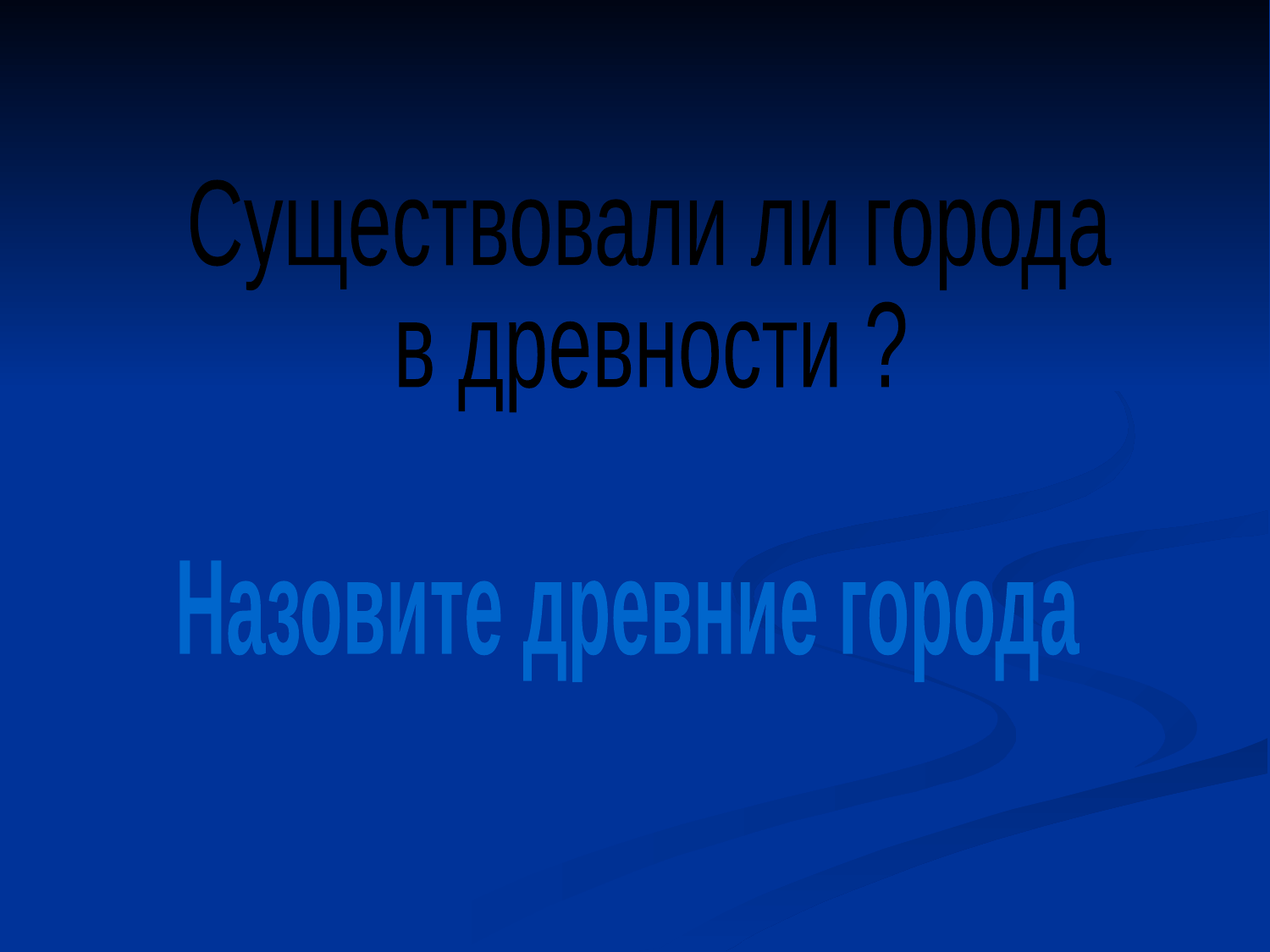

Существовали ли города
в древности ?
Назовите древние города